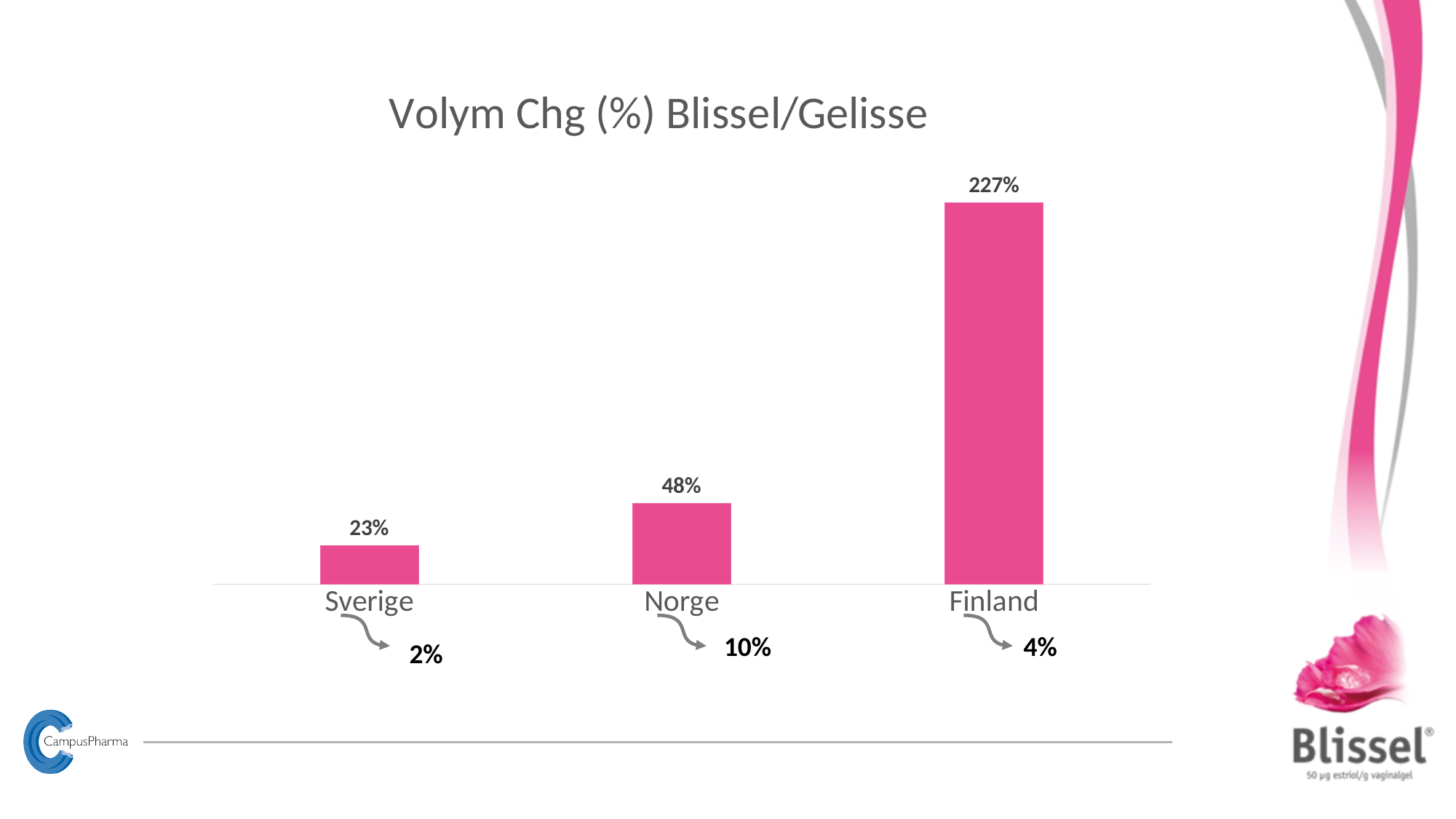

### Chart: Volym Chg (%) Blissel/Gelisse

| Category |  |
|---|---|
| Sverige | 0.23 |
| Norge | 0.48 |
| Finland | 2.27 |
10%
4%
2%